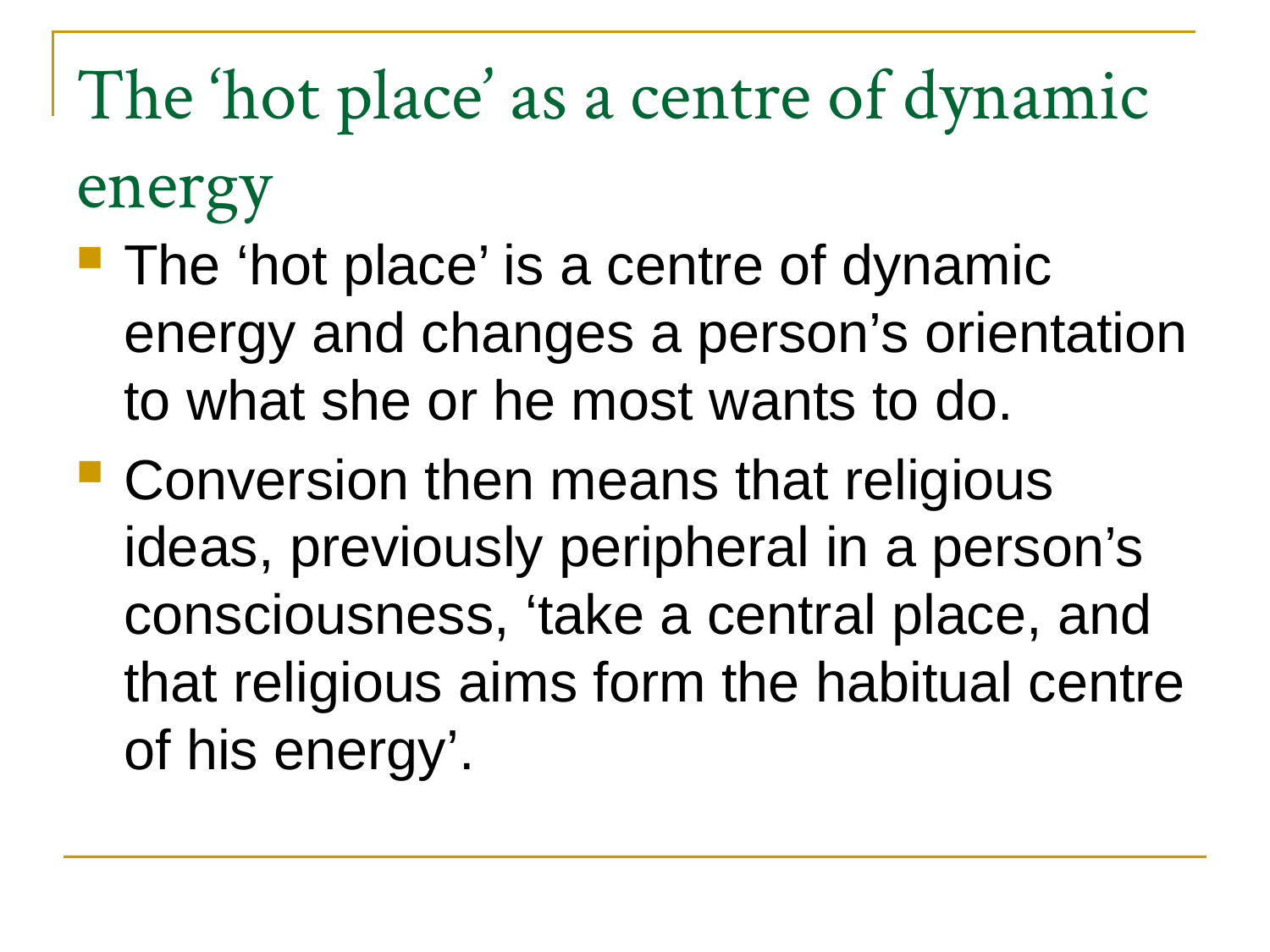

# The ‘hot place’ as a centre of dynamic energy
The ‘hot place’ is a centre of dynamic energy and changes a person’s orientation to what she or he most wants to do.
Conversion then means that religious ideas, previously peripheral in a person’s consciousness, ‘take a central place, and that religious aims form the habitual centre of his energy’.